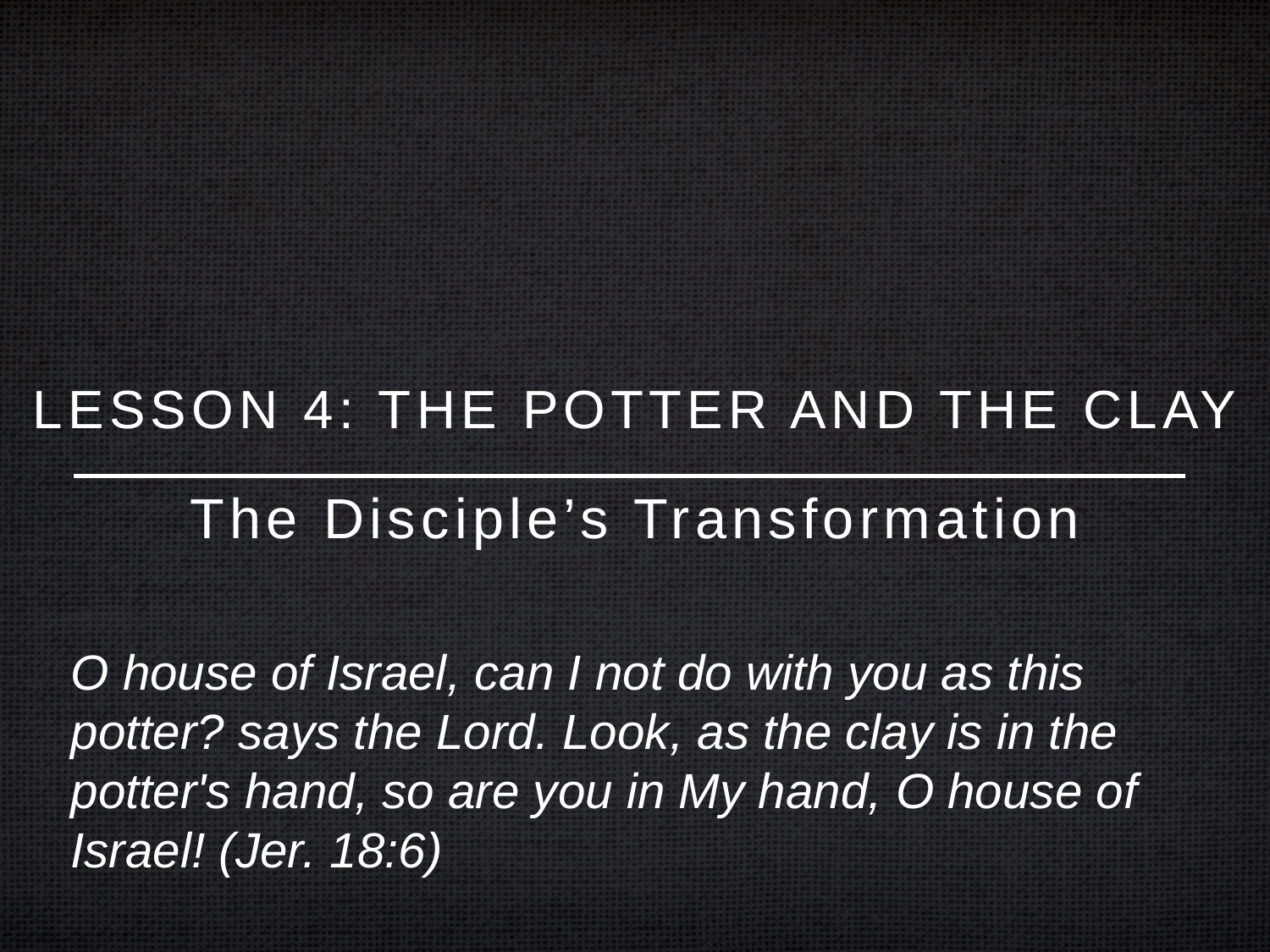

# LESSON 4: THE POTTER AND THE CLAY
The Disciple’s Transformation
O house of Israel, can I not do with you as this potter? says the Lord. Look, as the clay is in the potter's hand, so are you in My hand, O house of Israel! (Jer. 18:6)